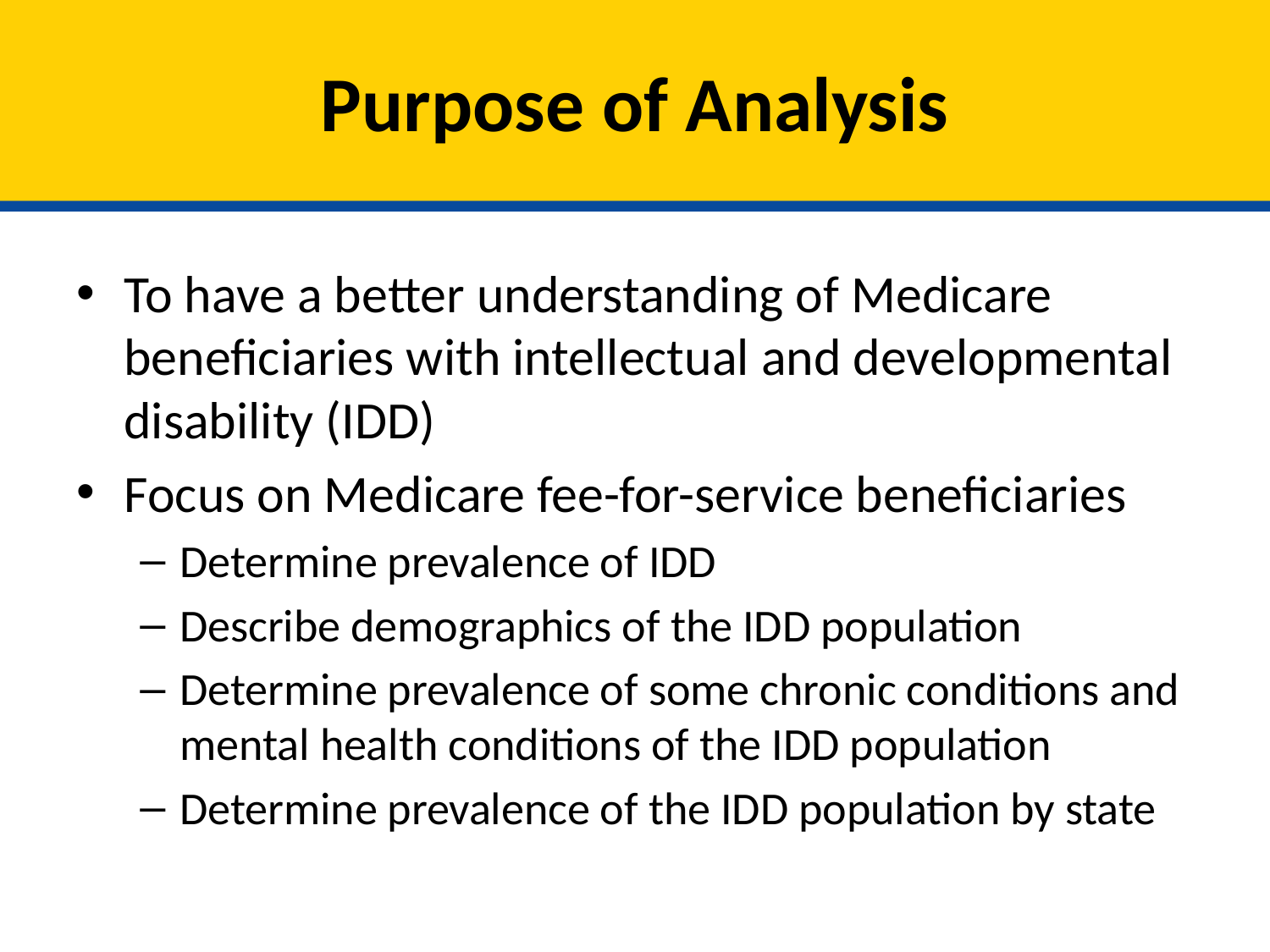

# Purpose of Analysis
To have a better understanding of Medicare beneficiaries with intellectual and developmental disability (IDD)
Focus on Medicare fee-for-service beneficiaries
Determine prevalence of IDD
Describe demographics of the IDD population
Determine prevalence of some chronic conditions and mental health conditions of the IDD population
Determine prevalence of the IDD population by state